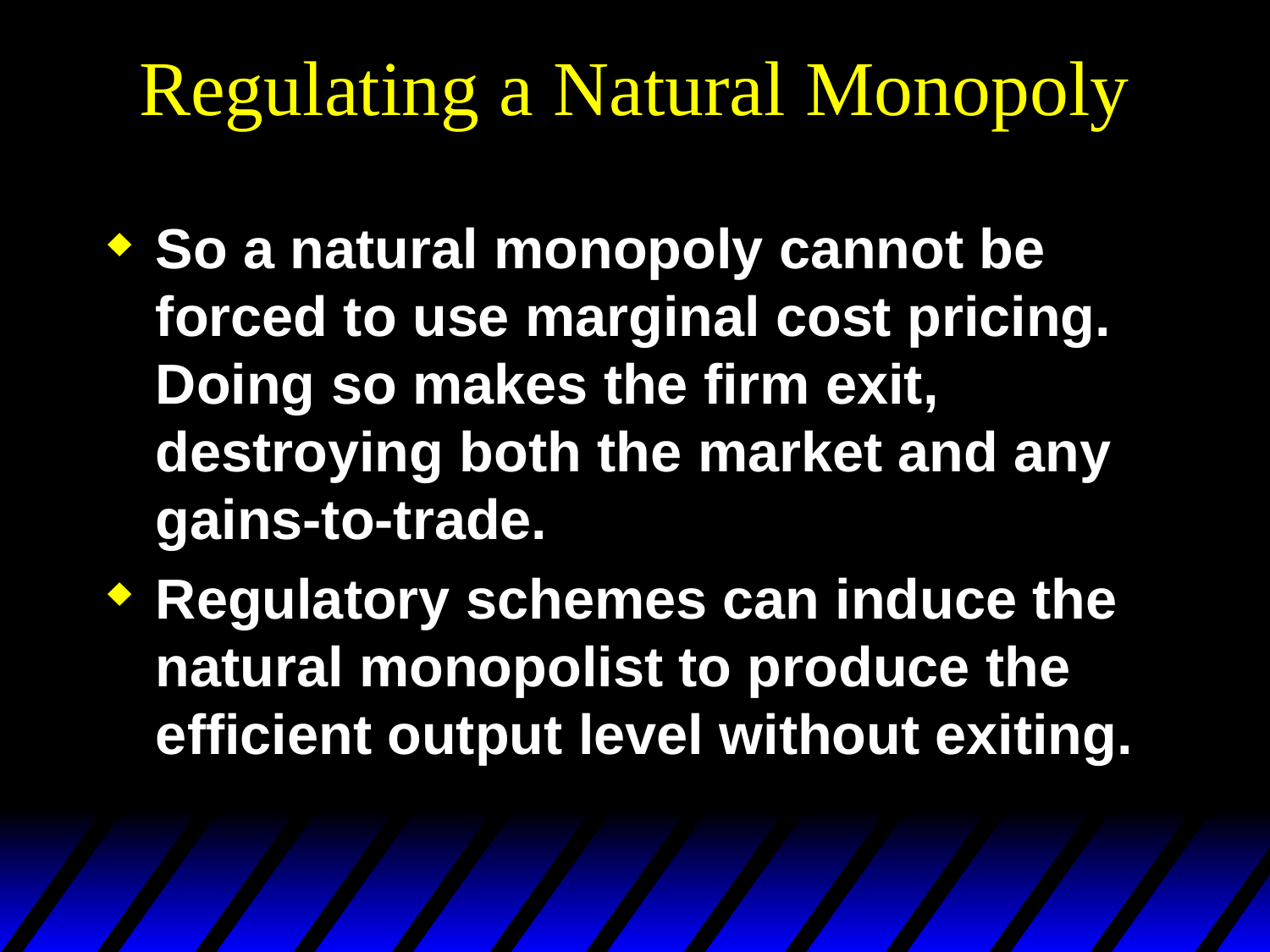

# Regulating a Natural Monopoly
So a natural monopoly cannot be forced to use marginal cost pricing. Doing so makes the firm exit, destroying both the market and any gains-to-trade.
Regulatory schemes can induce the natural monopolist to produce the efficient output level without exiting.